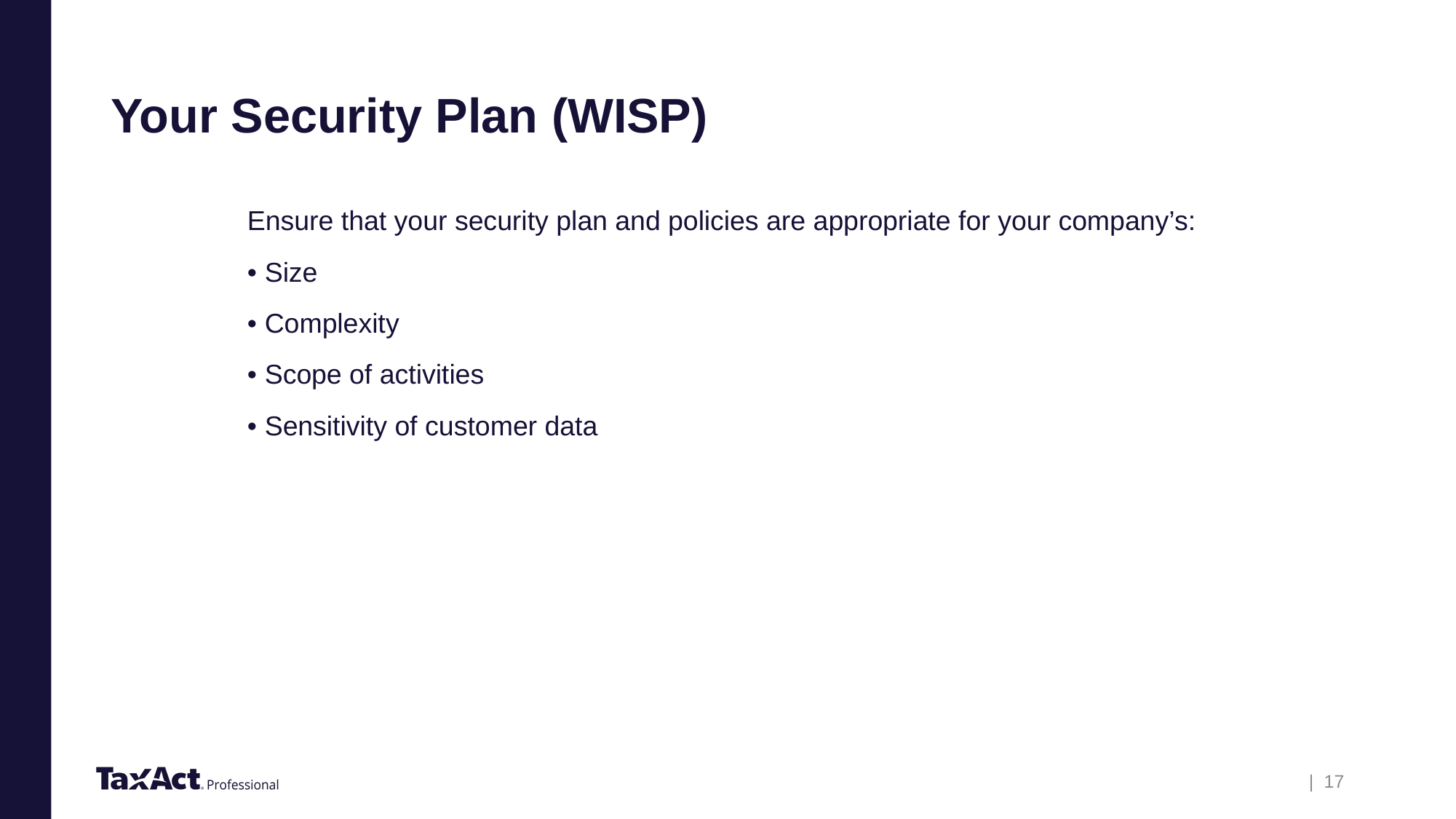

# Your Security Plan (WISP)
Ensure that your security plan and policies are appropriate for your company’s:
• Size
• Complexity
• Scope of activities
• Sensitivity of customer data
|  17